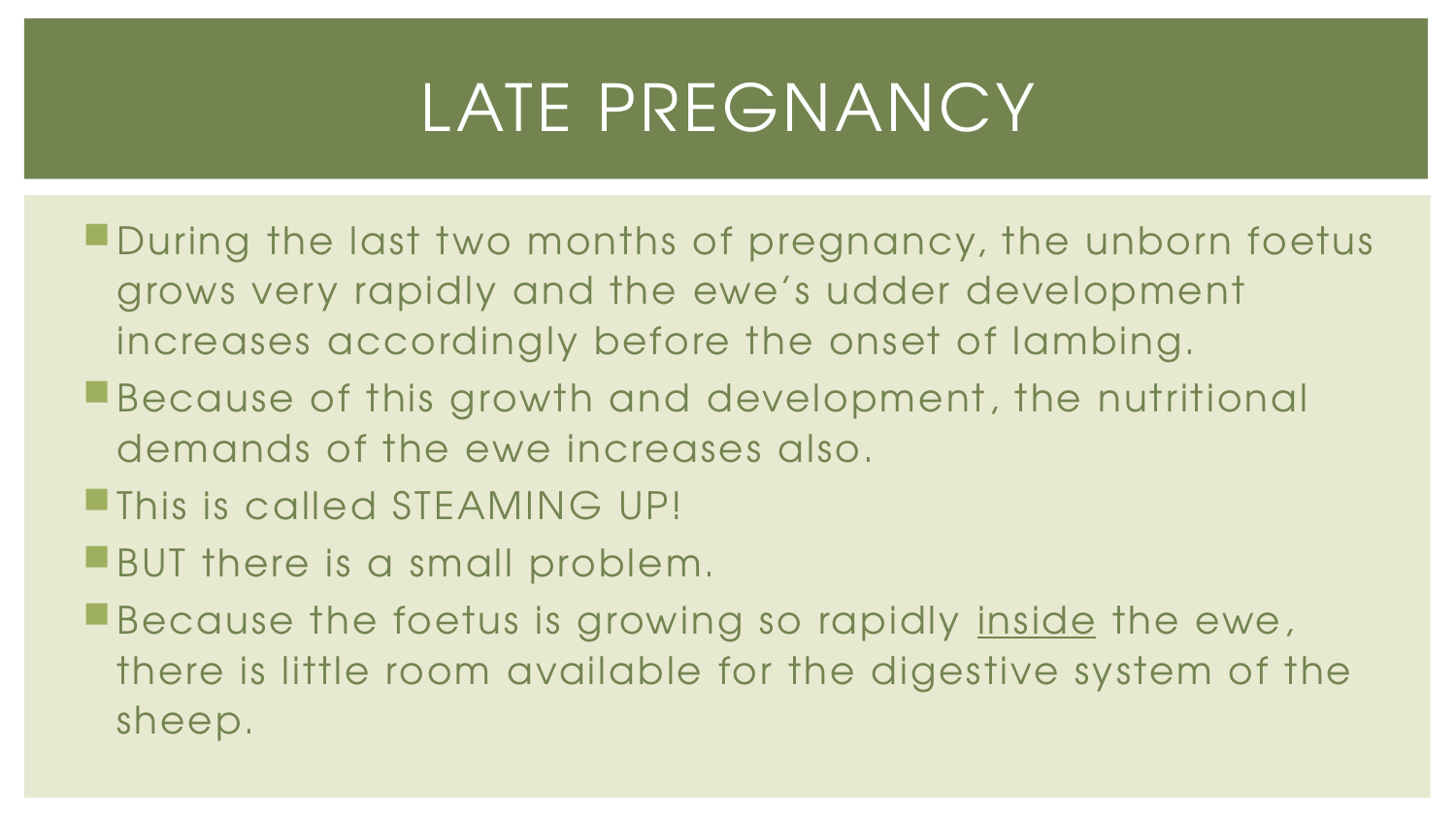

# Late Pregnancy
During the last two months of pregnancy, the unborn foetus grows very rapidly and the ewe’s udder development increases accordingly before the onset of lambing.
Because of this growth and development, the nutritional demands of the ewe increases also.
This is called STEAMING UP!
BUT there is a small problem.
Because the foetus is growing so rapidly inside the ewe, there is little room available for the digestive system of the sheep.